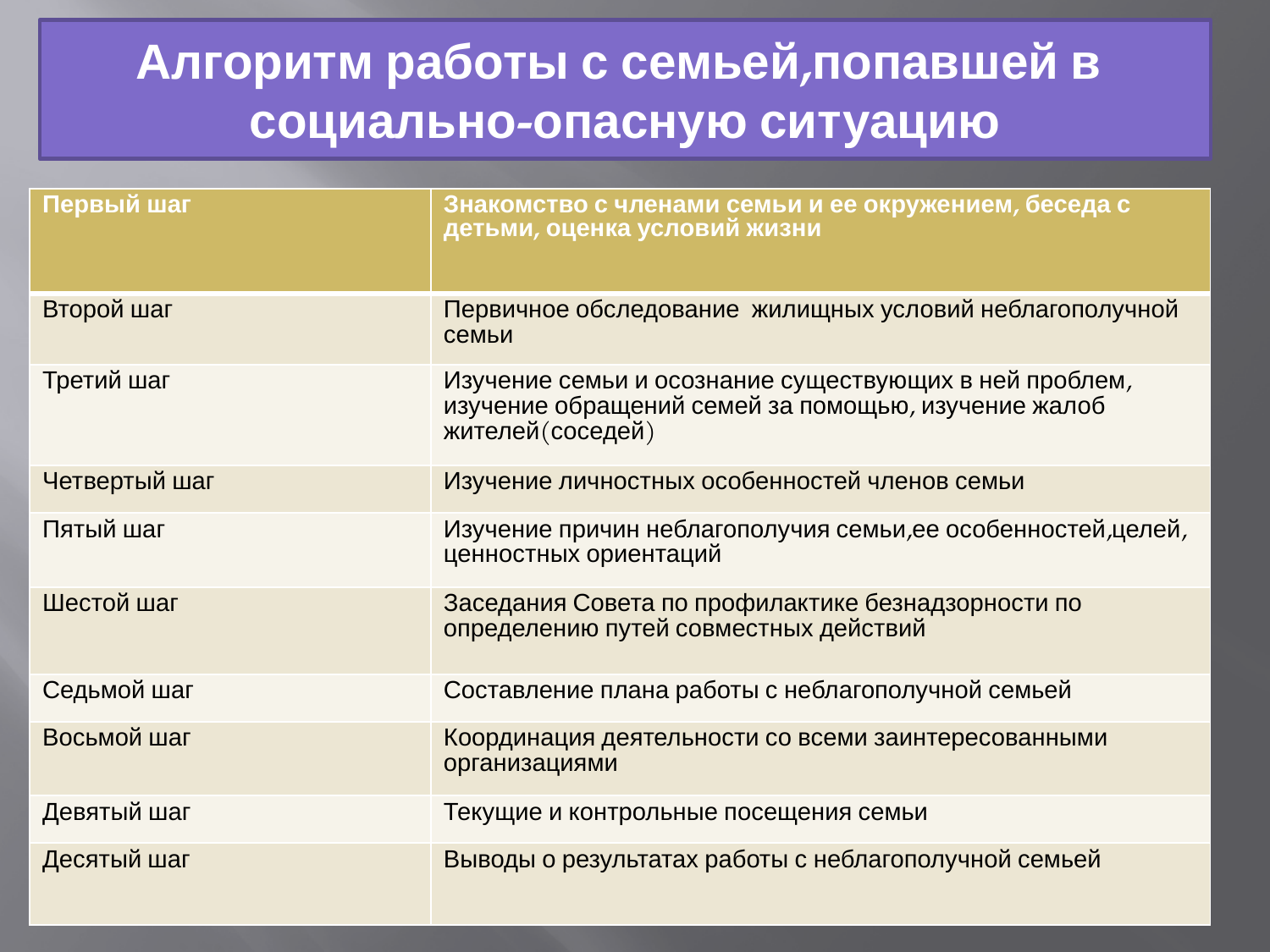

# Алгоритм работы с семьей,попавшей в  социально-опасную ситуацию
| Первый шаг | Знакомство с членами семьи и ее окружением, беседа с детьми, оценка условий жизни |
| --- | --- |
| Второй шаг | Первичное обследование жилищных условий неблагополучной семьи |
| Третий шаг | Изучение семьи и осознание существующих в ней проблем, изучение обращений семей за помощью, изучение жалоб жителей(соседей) |
| Четвертый шаг | Изучение личностных особенностей членов семьи |
| Пятый шаг | Изучение причин неблагополучия семьи,ее особенностей,целей, ценностных ориентаций |
| Шестой шаг | Заседания Совета по профилактике безнадзорности по определению путей совместных действий |
| Седьмой шаг | Составление плана работы с неблагополучной семьей |
| Восьмой шаг | Координация деятельности со всеми заинтересованными организациями |
| Девятый шаг | Текущие и контрольные посещения семьи |
| Десятый шаг | Выводы о результатах работы с неблагополучной семьей |